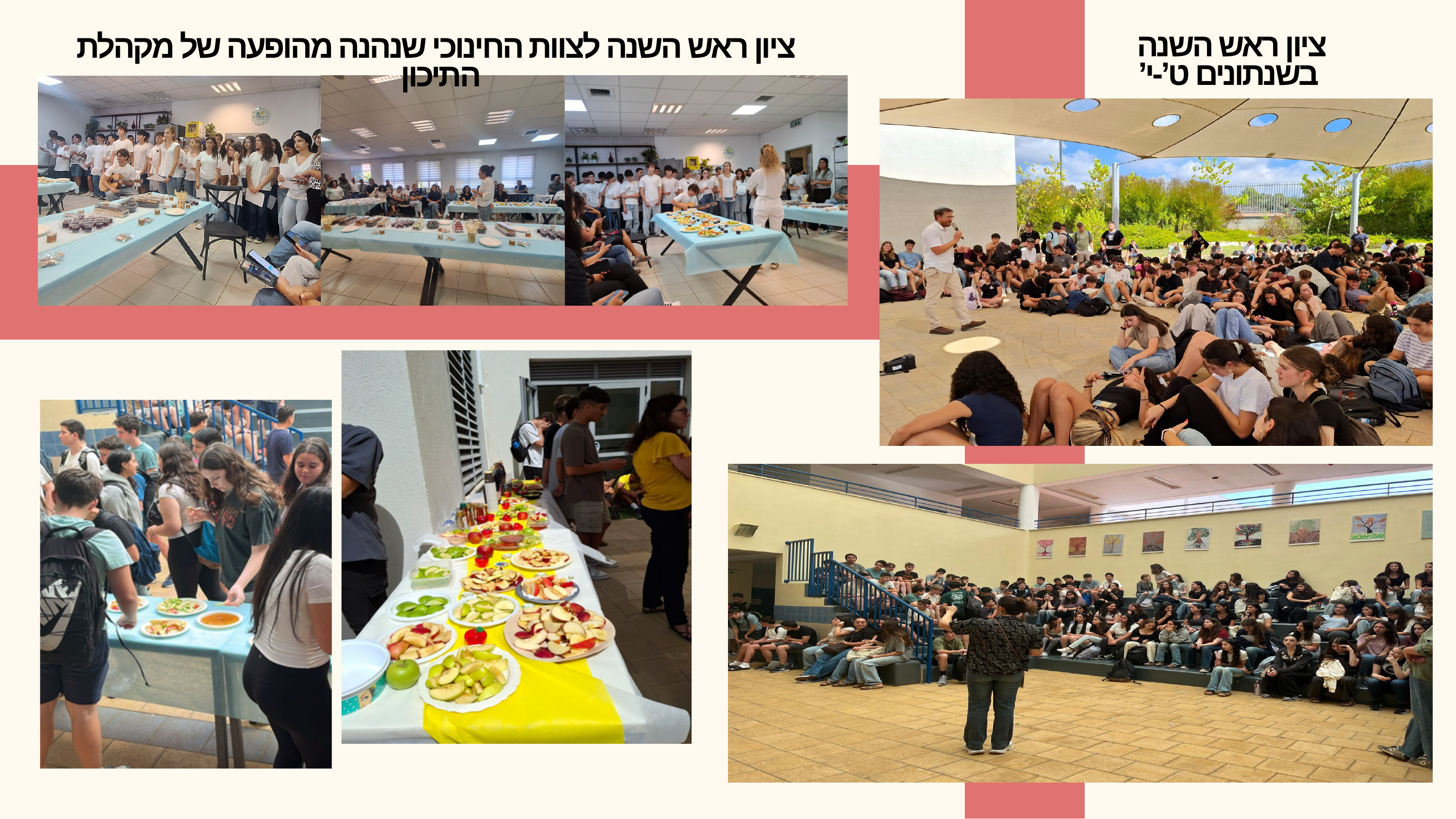

ציון ראש השנה
בשנתונים ט’-י’
ציון ראש השנה לצוות החינוכי שנהנה מהופעה של מקהלת התיכון